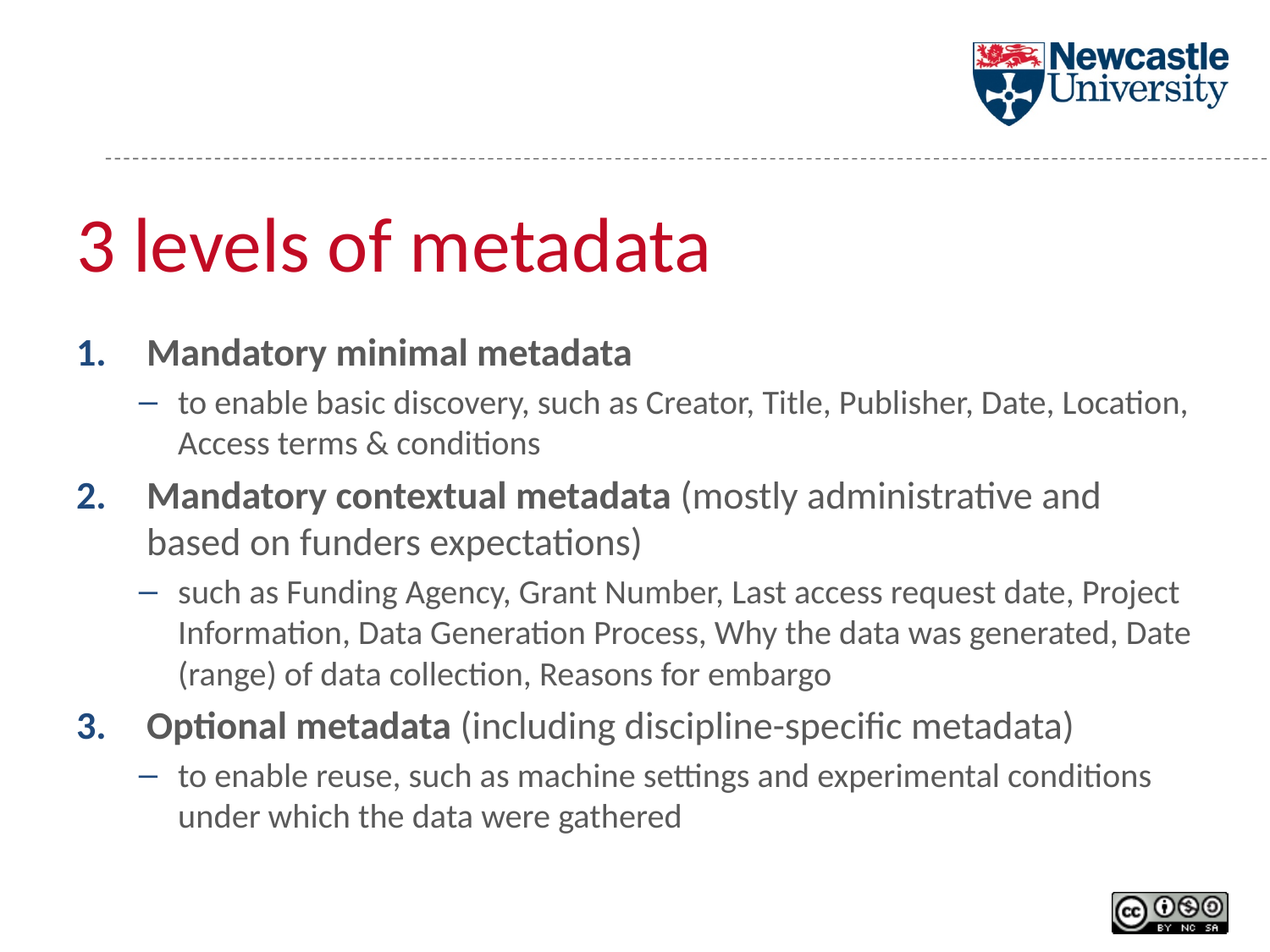

# 3 levels of metadata
Mandatory minimal metadata
to enable basic discovery, such as Creator, Title, Publisher, Date, Location, Access terms & conditions
Mandatory contextual metadata (mostly administrative and based on funders expectations)
such as Funding Agency, Grant Number, Last access request date, Project Information, Data Generation Process, Why the data was generated, Date (range) of data collection, Reasons for embargo
Optional metadata (including discipline-specific metadata)
to enable reuse, such as machine settings and experimental conditions under which the data were gathered